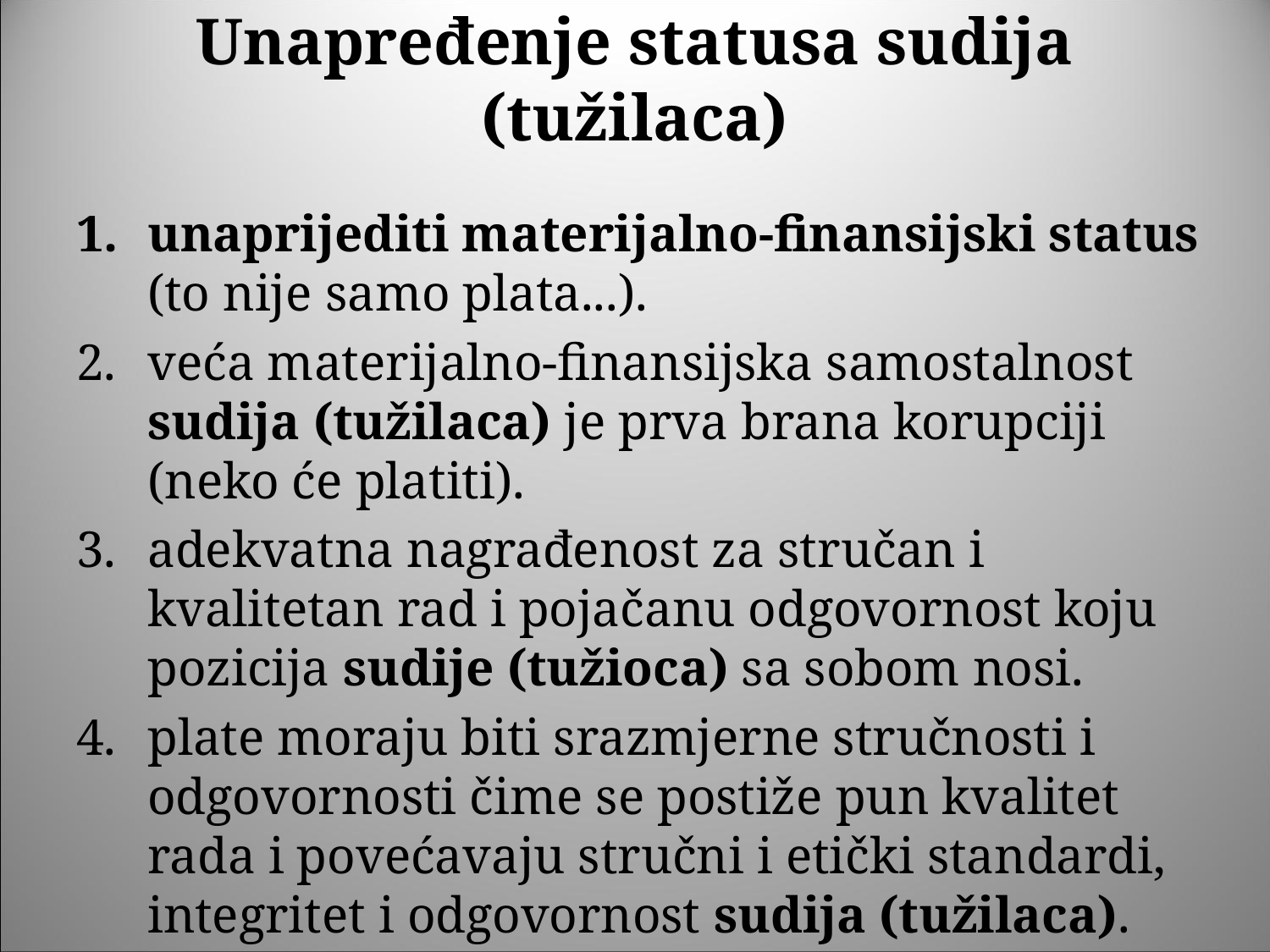

# Unapređenje statusa sudija (tužilaca)
unaprijediti materijalno-finansijski status (to nije samo plata...).
veća materijalno-finansijska samostalnost sudija (tužilaca) je prva brana korupciji (neko će platiti).
adekvatna nagrađenost za stručan i kvalitetan rad i pojačanu odgovornost koju pozicija sudije (tužioca) sa sobom nosi.
plate moraju biti srazmjerne stručnosti i odgovornosti čime se postiže pun kvalitet rada i povećavaju stručni i etički standardi, integritet i odgovornost sudija (tužilaca).